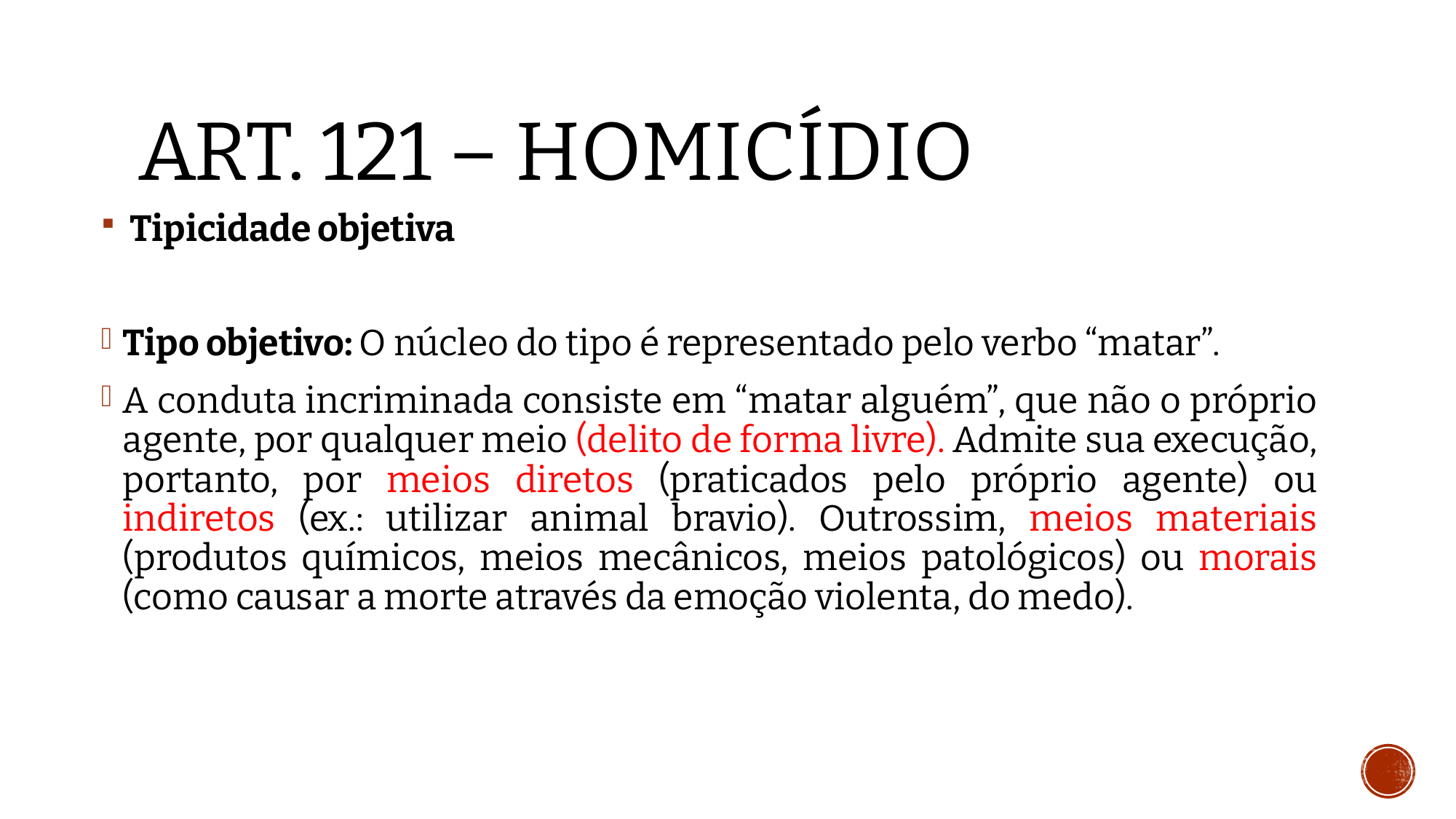

# Art. 121 – Homicídio
 Tipicidade objetiva

Tipo objetivo: O núcleo do tipo é representado pelo verbo “matar”.
A conduta incriminada consiste em “matar alguém”, que não o próprio agente, por qualquer meio (delito de forma livre). Admite sua execução, portanto, por meios diretos (praticados pelo próprio agente) ou indiretos (ex.: utilizar animal bravio). Outrossim, meios materiais (produtos químicos, meios mecânicos, meios patológicos) ou morais (como causar a morte através da emoção violenta, do medo).